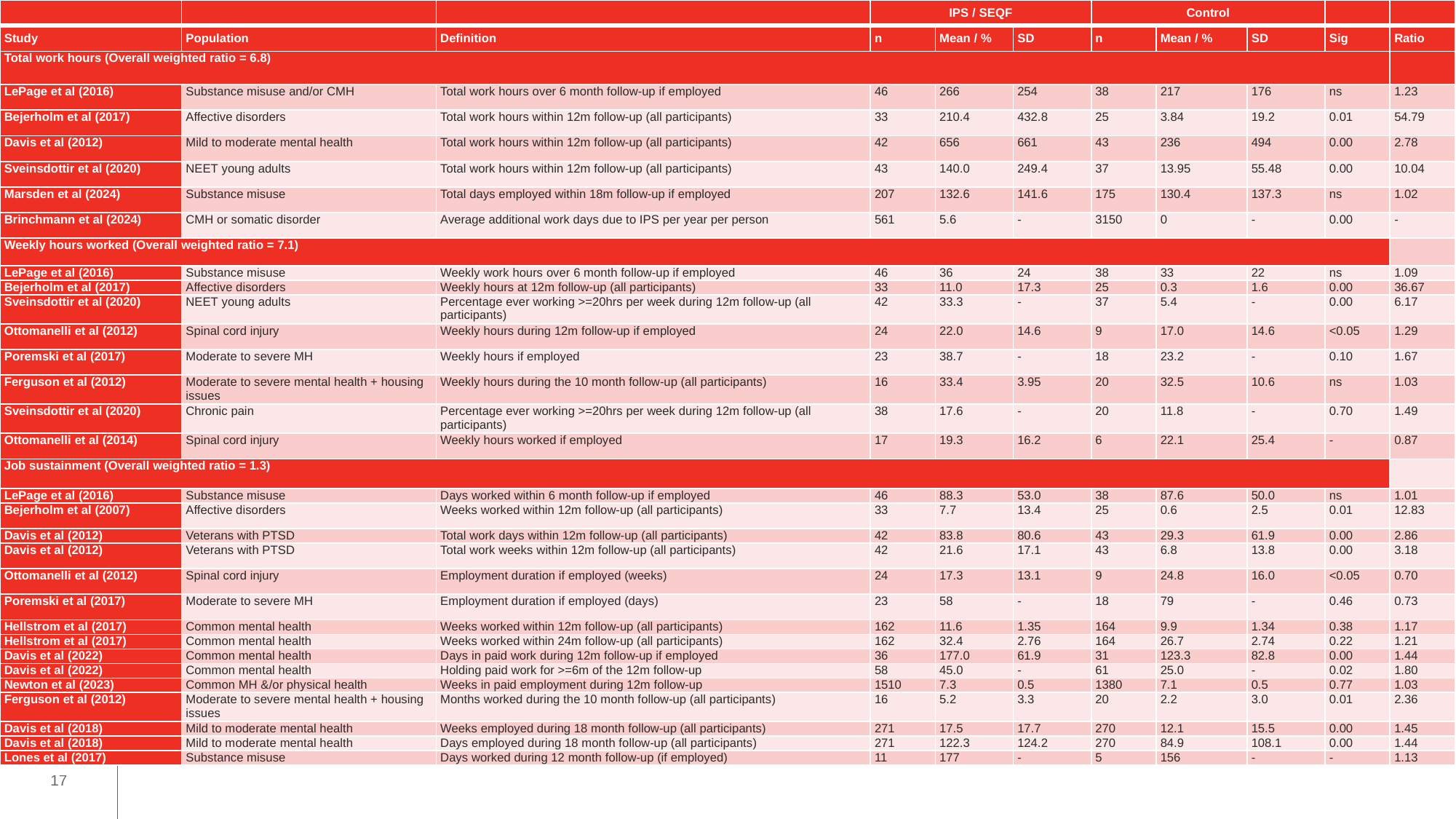

|  |  |  | IPS / SEQF |  |  | Control |  |  |  |  |
| --- | --- | --- | --- | --- | --- | --- | --- | --- | --- | --- |
| Study | Population | Definition | n | Mean / % | SD | n | Mean / % | SD | Sig | Ratio |
| Total work hours (Overall weighted ratio = 6.8) |  |  |  |  |  |  |  |  |  |  |
| LePage et al (2016) | Substance misuse and/or CMH | Total work hours over 6 month follow-up if employed | 46 | 266 | 254 | 38 | 217 | 176 | ns | 1.23 |
| Bejerholm et al (2017) | Affective disorders | Total work hours within 12m follow-up (all participants) | 33 | 210.4 | 432.8 | 25 | 3.84 | 19.2 | 0.01 | 54.79 |
| Davis et al (2012) | Mild to moderate mental health | Total work hours within 12m follow-up (all participants) | 42 | 656 | 661 | 43 | 236 | 494 | 0.00 | 2.78 |
| Sveinsdottir et al (2020) | NEET young adults | Total work hours within 12m follow-up (all participants) | 43 | 140.0 | 249.4 | 37 | 13.95 | 55.48 | 0.00 | 10.04 |
| Marsden et al (2024) | Substance misuse | Total days employed within 18m follow-up if employed | 207 | 132.6 | 141.6 | 175 | 130.4 | 137.3 | ns | 1.02 |
| Brinchmann et al (2024) | CMH or somatic disorder | Average additional work days due to IPS per year per person | 561 | 5.6 | - | 3150 | 0 | - | 0.00 | - |
| Weekly hours worked (Overall weighted ratio = 7.1) |  |  |  |  |  |  |  |  |  |  |
| LePage et al (2016) | Substance misuse | Weekly work hours over 6 month follow-up if employed | 46 | 36 | 24 | 38 | 33 | 22 | ns | 1.09 |
| Bejerholm et al (2017) | Affective disorders | Weekly hours at 12m follow-up (all participants) | 33 | 11.0 | 17.3 | 25 | 0.3 | 1.6 | 0.00 | 36.67 |
| Sveinsdottir et al (2020) | NEET young adults | Percentage ever working >=20hrs per week during 12m follow-up (all participants) | 42 | 33.3 | - | 37 | 5.4 | - | 0.00 | 6.17 |
| Ottomanelli et al (2012) | Spinal cord injury | Weekly hours during 12m follow-up if employed | 24 | 22.0 | 14.6 | 9 | 17.0 | 14.6 | <0.05 | 1.29 |
| Poremski et al (2017) | Moderate to severe MH | Weekly hours if employed | 23 | 38.7 | - | 18 | 23.2 | - | 0.10 | 1.67 |
| Ferguson et al (2012) | Moderate to severe mental health + housing issues | Weekly hours during the 10 month follow-up (all participants) | 16 | 33.4 | 3.95 | 20 | 32.5 | 10.6 | ns | 1.03 |
| Sveinsdottir et al (2020) | Chronic pain | Percentage ever working >=20hrs per week during 12m follow-up (all participants) | 38 | 17.6 | - | 20 | 11.8 | - | 0.70 | 1.49 |
| Ottomanelli et al (2014) | Spinal cord injury | Weekly hours worked if employed | 17 | 19.3 | 16.2 | 6 | 22.1 | 25.4 | - | 0.87 |
| Job sustainment (Overall weighted ratio = 1.3) |  |  |  |  |  |  |  |  |  |  |
| LePage et al (2016) | Substance misuse | Days worked within 6 month follow-up if employed | 46 | 88.3 | 53.0 | 38 | 87.6 | 50.0 | ns | 1.01 |
| Bejerholm et al (2007) | Affective disorders | Weeks worked within 12m follow-up (all participants) | 33 | 7.7 | 13.4 | 25 | 0.6 | 2.5 | 0.01 | 12.83 |
| Davis et al (2012) | Veterans with PTSD | Total work days within 12m follow-up (all participants) | 42 | 83.8 | 80.6 | 43 | 29.3 | 61.9 | 0.00 | 2.86 |
| Davis et al (2012) | Veterans with PTSD | Total work weeks within 12m follow-up (all participants) | 42 | 21.6 | 17.1 | 43 | 6.8 | 13.8 | 0.00 | 3.18 |
| Ottomanelli et al (2012) | Spinal cord injury | Employment duration if employed (weeks) | 24 | 17.3 | 13.1 | 9 | 24.8 | 16.0 | <0.05 | 0.70 |
| Poremski et al (2017) | Moderate to severe MH | Employment duration if employed (days) | 23 | 58 | - | 18 | 79 | - | 0.46 | 0.73 |
| Hellstrom et al (2017) | Common mental health | Weeks worked within 12m follow-up (all participants) | 162 | 11.6 | 1.35 | 164 | 9.9 | 1.34 | 0.38 | 1.17 |
| Hellstrom et al (2017) | Common mental health | Weeks worked within 24m follow-up (all participants) | 162 | 32.4 | 2.76 | 164 | 26.7 | 2.74 | 0.22 | 1.21 |
| Davis et al (2022) | Common mental health | Days in paid work during 12m follow-up if employed | 36 | 177.0 | 61.9 | 31 | 123.3 | 82.8 | 0.00 | 1.44 |
| Davis et al (2022) | Common mental health | Holding paid work for >=6m of the 12m follow-up | 58 | 45.0 | - | 61 | 25.0 | - | 0.02 | 1.80 |
| Newton et al (2023) | Common MH &/or physical health | Weeks in paid employment during 12m follow-up | 1510 | 7.3 | 0.5 | 1380 | 7.1 | 0.5 | 0.77 | 1.03 |
| Ferguson et al (2012) | Moderate to severe mental health + housing issues | Months worked during the 10 month follow-up (all participants) | 16 | 5.2 | 3.3 | 20 | 2.2 | 3.0 | 0.01 | 2.36 |
| Davis et al (2018) | Mild to moderate mental health | Weeks employed during 18 month follow-up (all participants) | 271 | 17.5 | 17.7 | 270 | 12.1 | 15.5 | 0.00 | 1.45 |
| Davis et al (2018) | Mild to moderate mental health | Days employed during 18 month follow-up (all participants) | 271 | 122.3 | 124.2 | 270 | 84.9 | 108.1 | 0.00 | 1.44 |
| Lones et al (2017) | Substance misuse | Days worked during 12 month follow-up (if employed) | 11 | 177 | - | 5 | 156 | - | - | 1.13 |
17